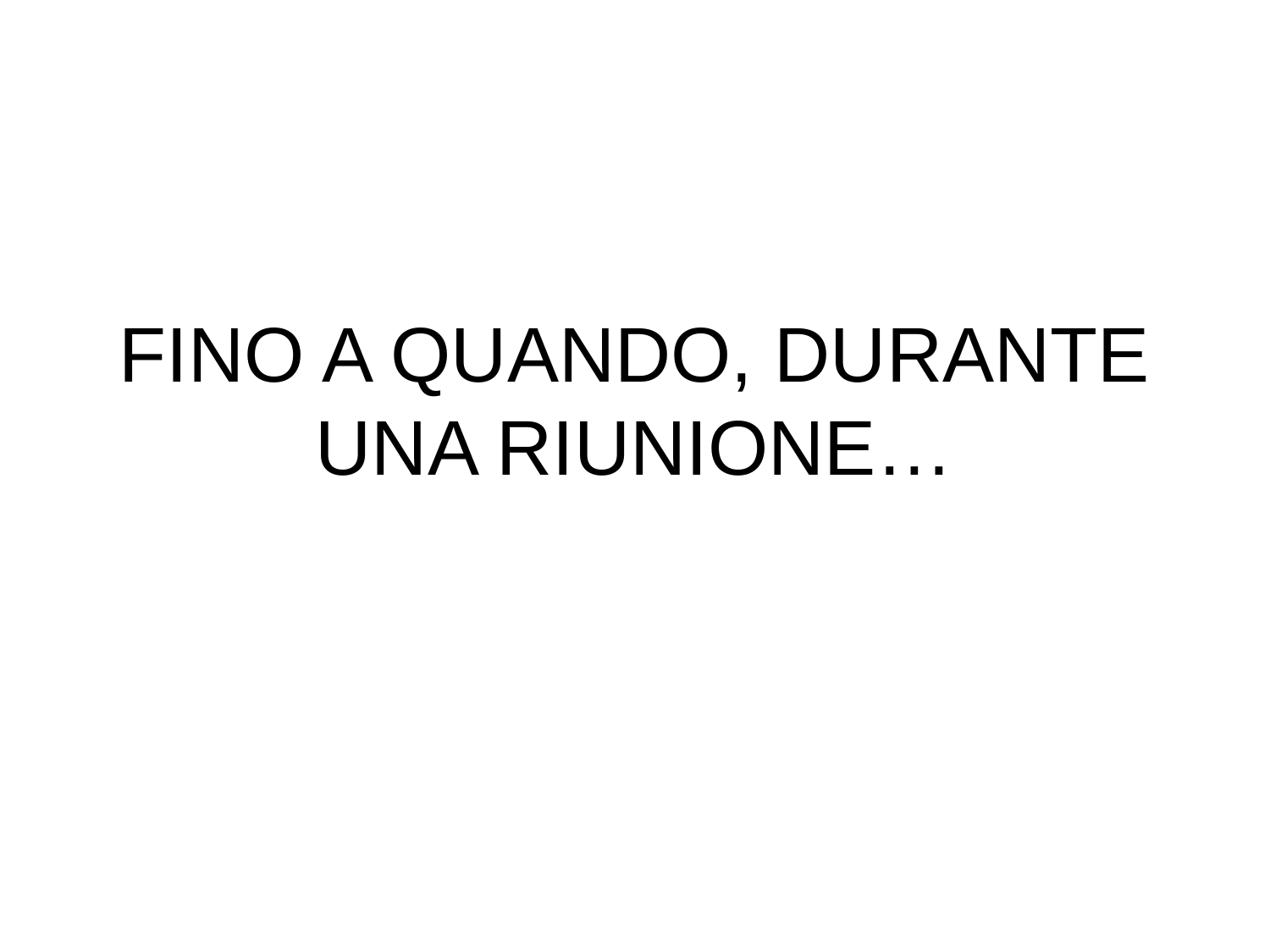

# FINO A QUANDO, DURANTE UNA RIUNIONE…